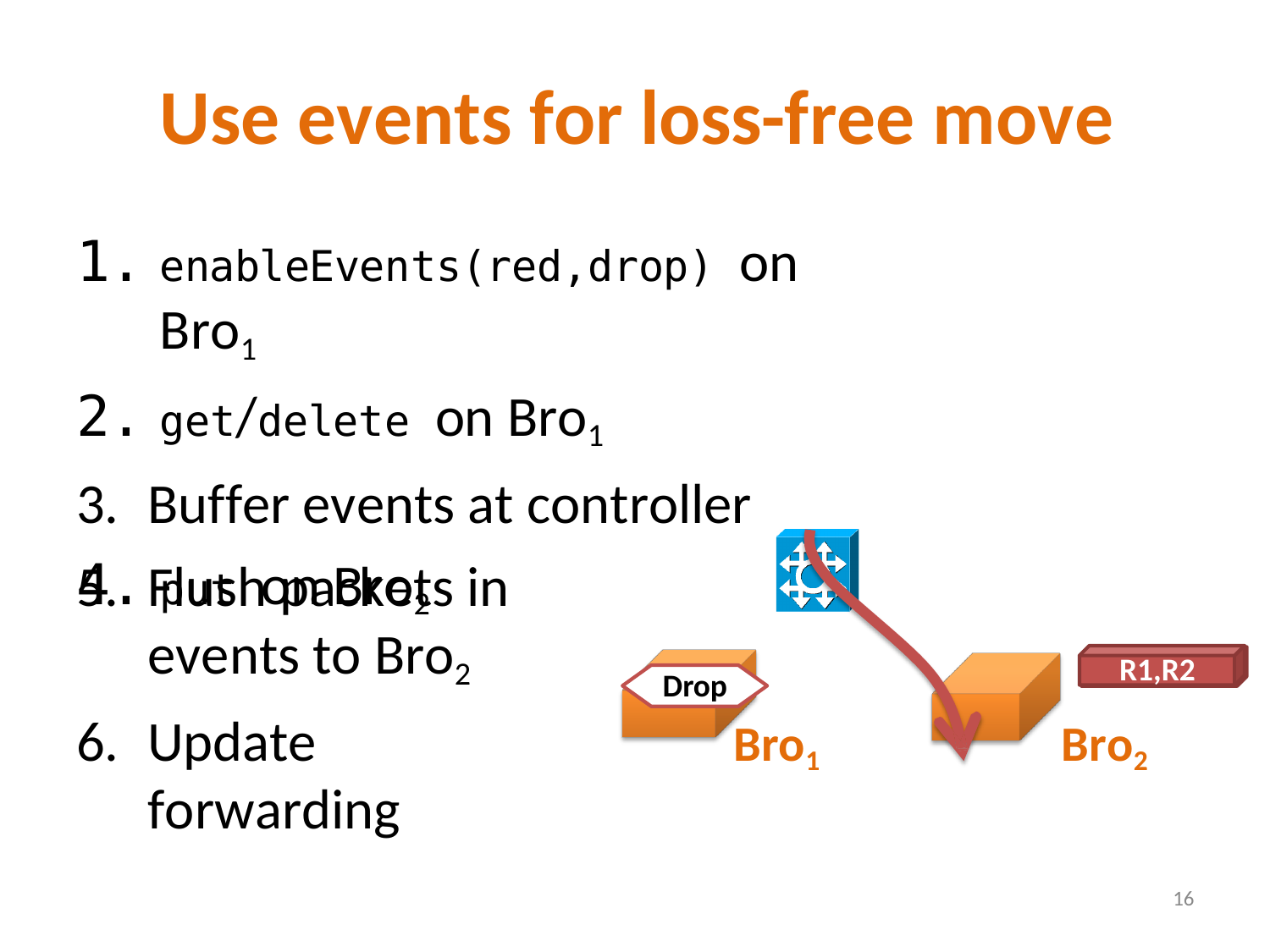

# Use events for loss-free move
enableEvents(red,drop) on Bro1

get/delete on Bro1

Buffer events at controller

put on Bro2

Flush packets in
events to Bro2

Update
forwarding

R1,R2
R1

Drop

Bro1
Bro2
16